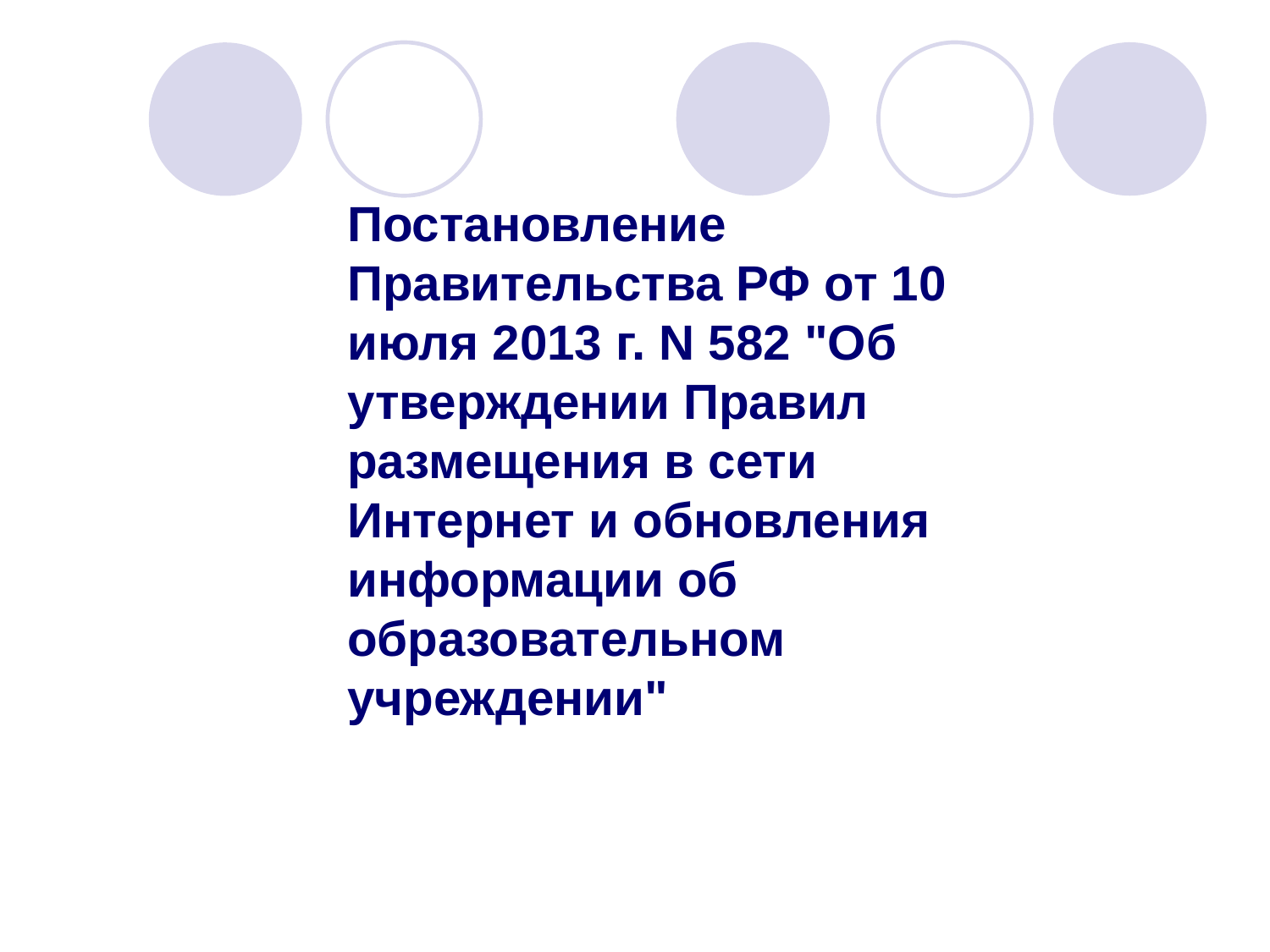

Постановление Правительства РФ от 10 июля 2013 г. N 582 "Об утверждении Правил размещения в сети Интернет и обновления информации об образовательном учреждении"